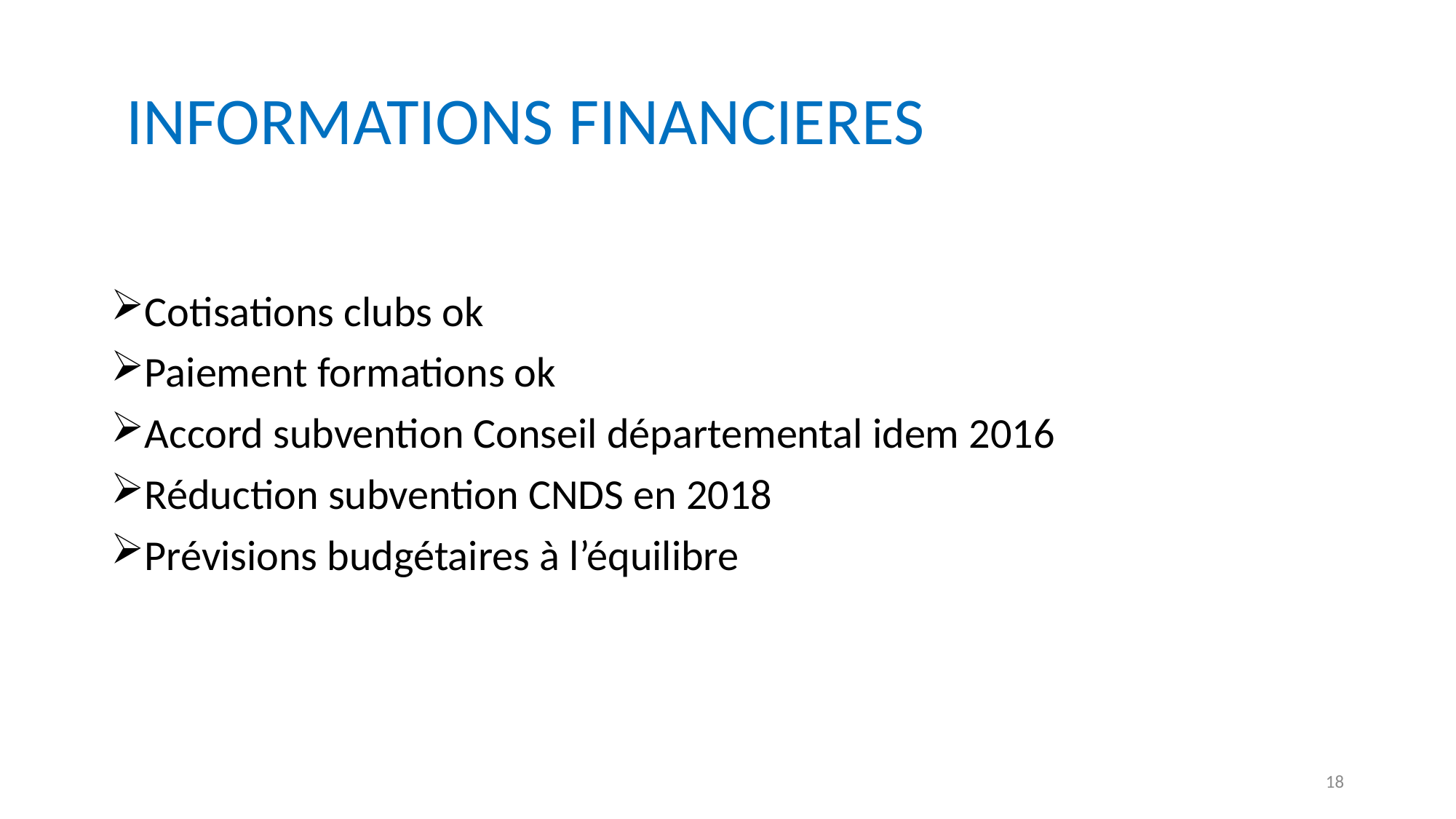

# INFORMATIONS FINANCIERES

Cotisations clubs ok
Paiement formations ok
Accord subvention Conseil départemental idem 2016
Réduction subvention CNDS en 2018
Prévisions budgétaires à l’équilibre

18